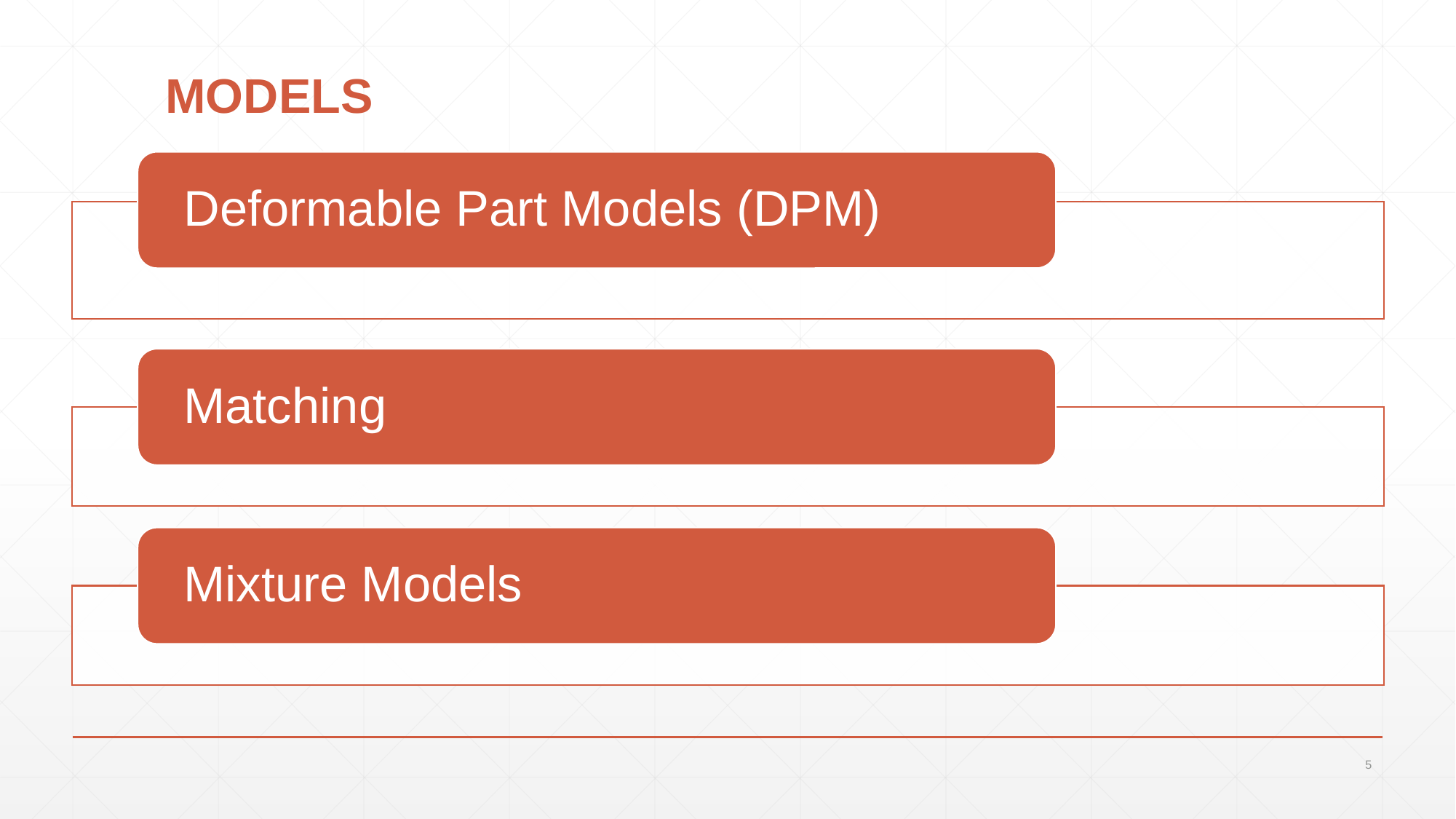

# MODELS
Deformable Part Models (DPM)
Matching
Mixture Models
5